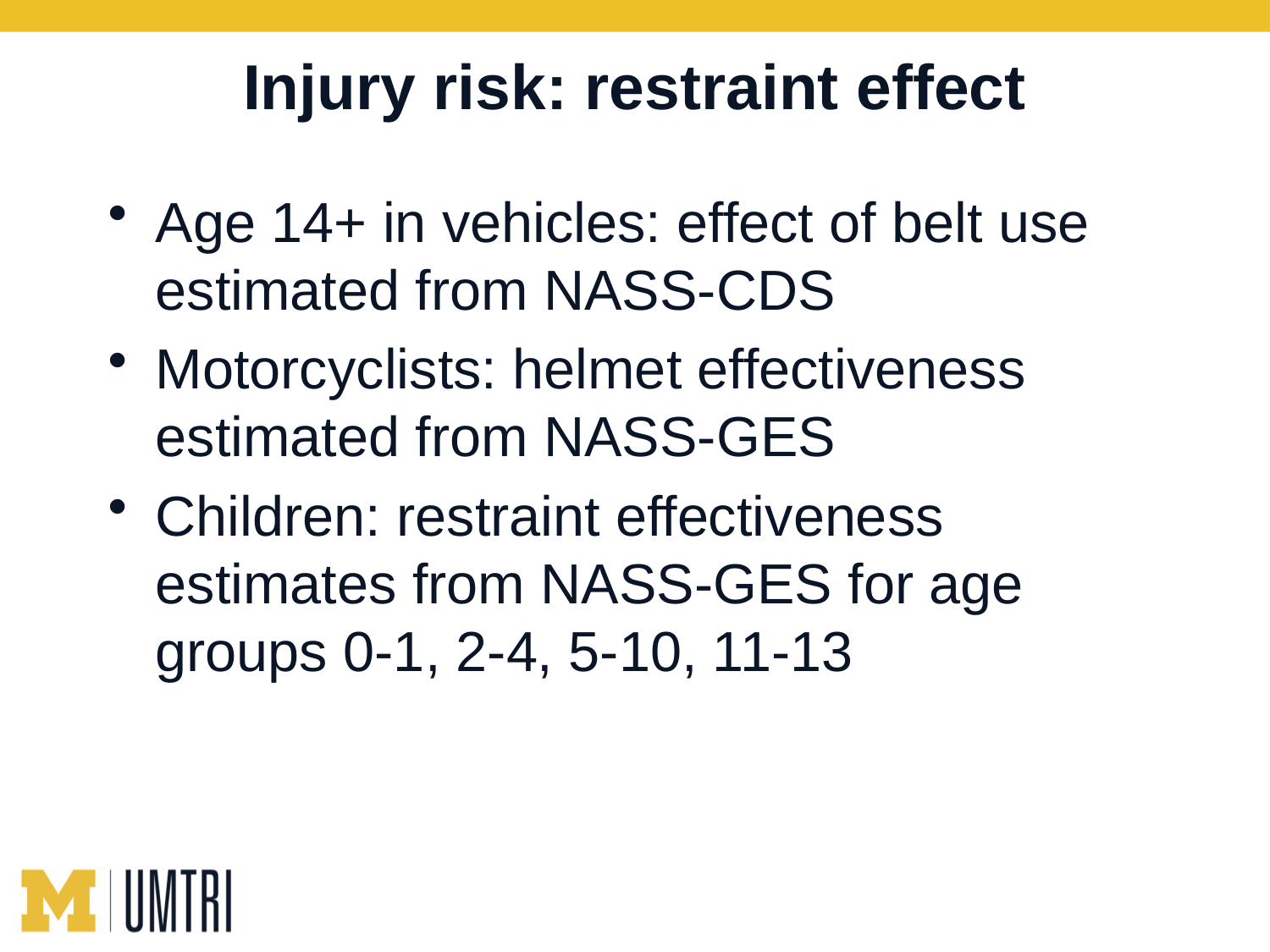

# Injury risk: restraint effect
Age 14+ in vehicles: effect of belt use estimated from NASS-CDS
Motorcyclists: helmet effectiveness estimated from NASS-GES
Children: restraint effectiveness estimates from NASS-GES for age groups 0-1, 2-4, 5-10, 11-13